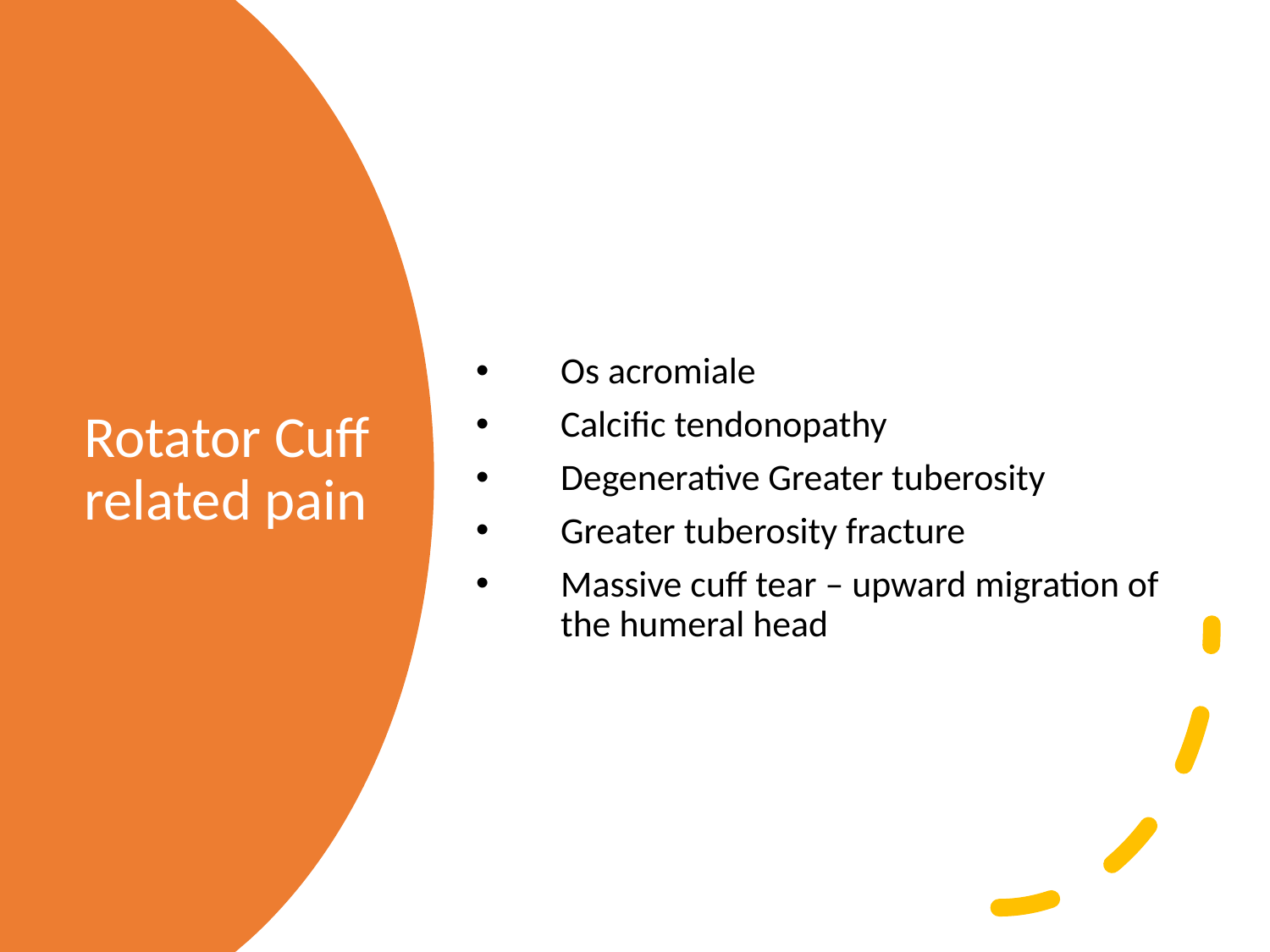

Os acromiale
Calcific tendonopathy
Degenerative Greater tuberosity
Greater tuberosity fracture
Massive cuff tear – upward migration of the humeral head
# Rotator Cuff related pain